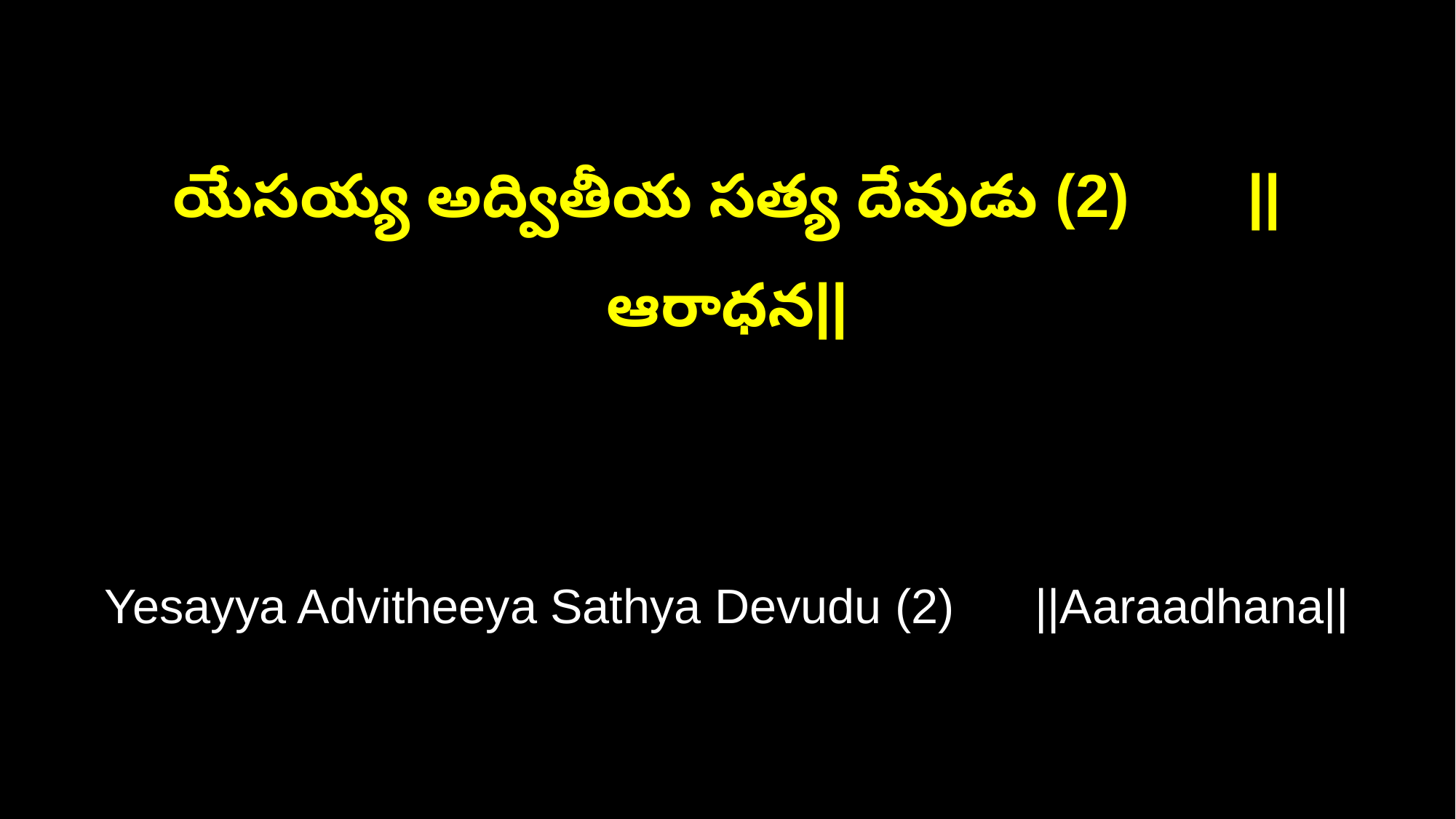

యేసయ్య అద్వితీయ సత్య దేవుడు (2)       ||ఆరాధన||
Yesayya Advitheeya Sathya Devudu (2)      ||Aaraadhana||